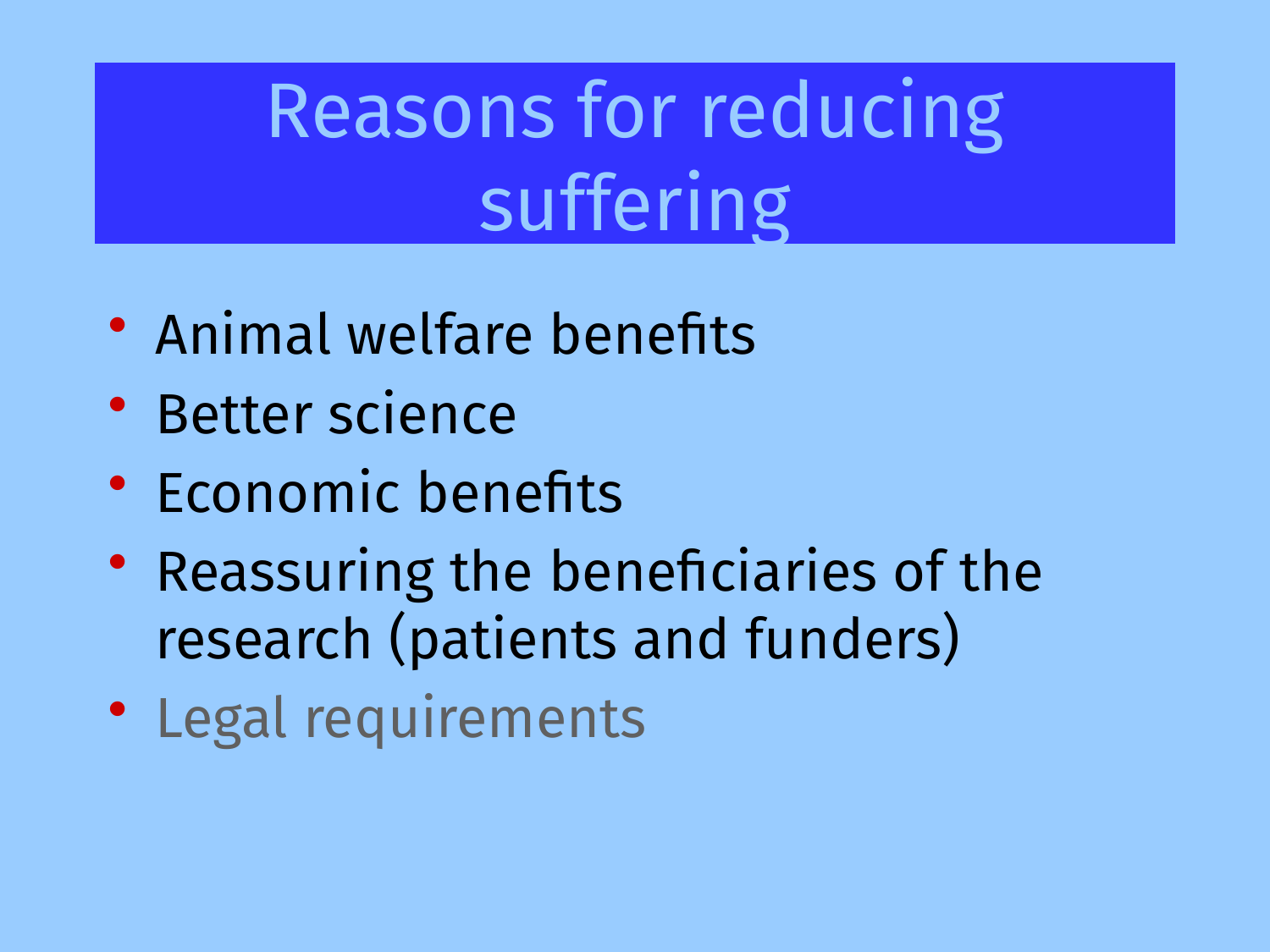

# Reasons for reducing suffering
Animal welfare benefits
Better science
Economic benefits
Reassuring the beneficiaries of the research (patients and funders)
Legal requirements